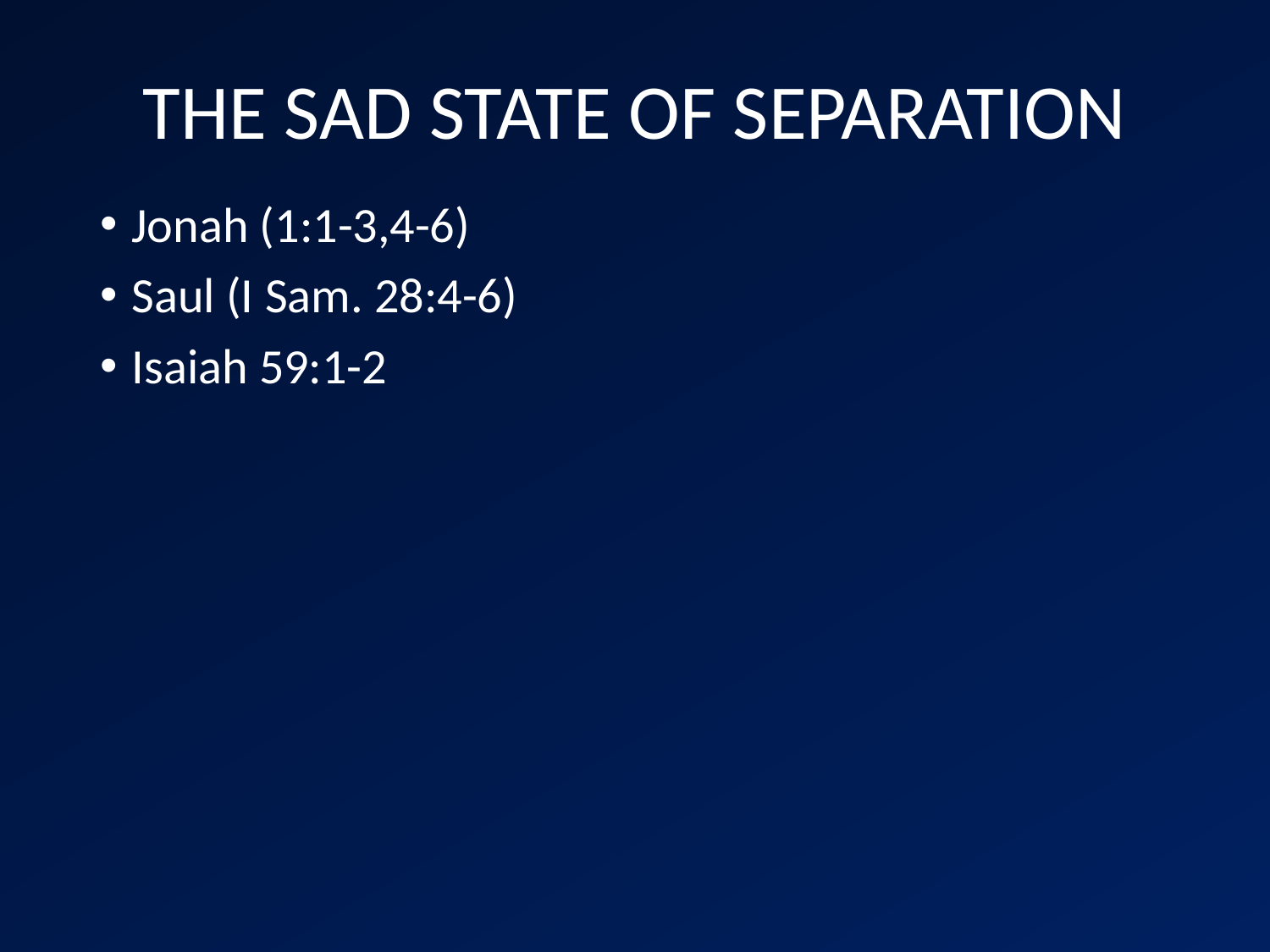

# THE SAD STATE OF SEPARATION
Jonah (1:1-3,4-6)
Saul (I Sam. 28:4-6)
Isaiah 59:1-2